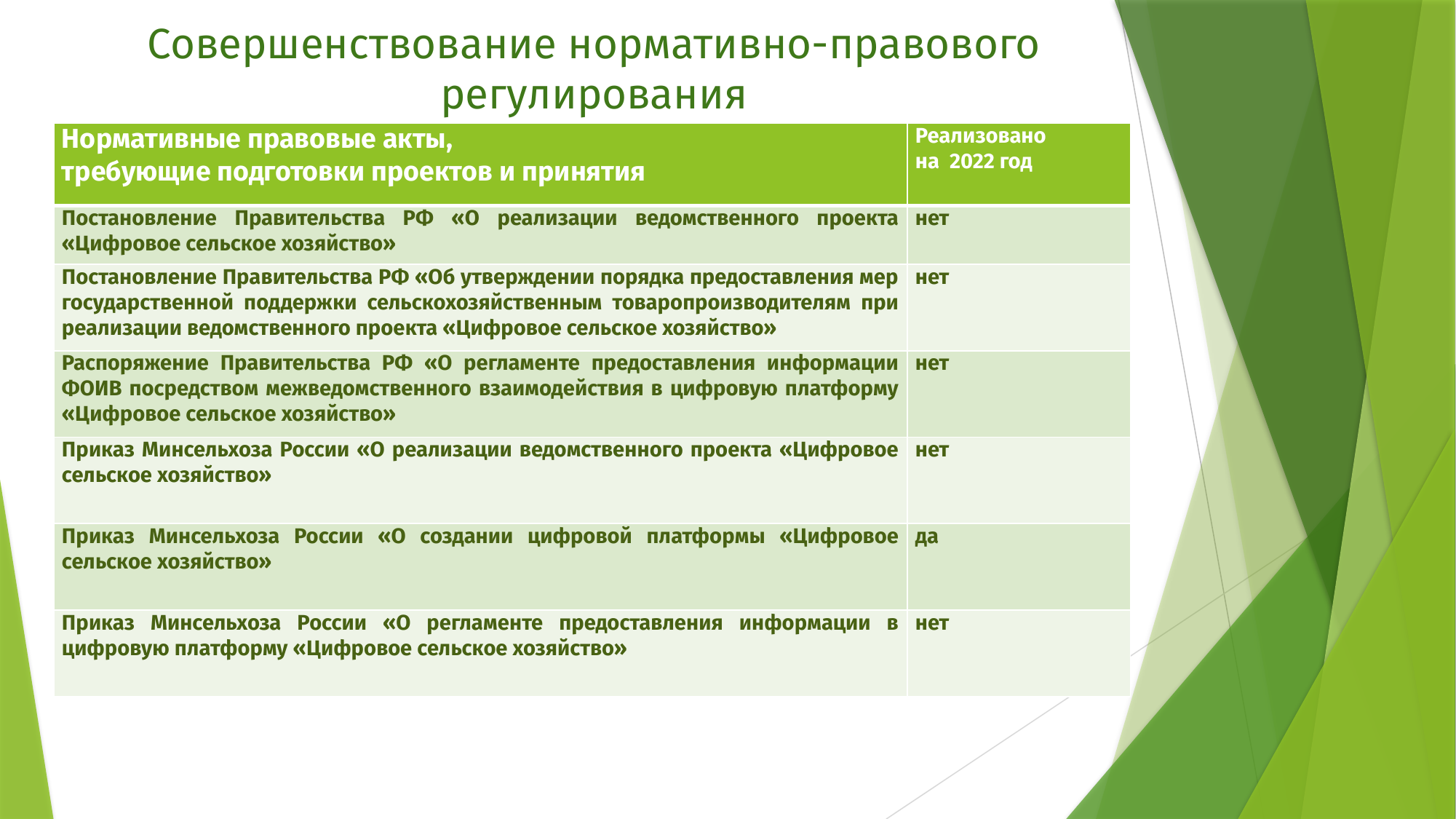

# Совершенствование нормативно-правового регулирования
| Нормативные правовые акты, требующие подготовки проектов и принятия | Реализовано на 2022 год |
| --- | --- |
| Постановление Правительства РФ «О реализации ведомственного проекта «Цифровое сельское хозяйство» | нет |
| Постановление Правительства РФ «Об утверждении порядка предоставления мер государственной поддержки сельскохозяйственным товаропроизводителям при реализации ведомственного проекта «Цифровое сельское хозяйство» | нет |
| Распоряжение Правительства РФ «О регламенте предоставления информации ФОИВ посредством межведомственного взаимодействия в цифровую платформу «Цифровое сельское хозяйство» | нет |
| Приказ Минсельхоза России «О реализации ведомственного проекта «Цифровое сельское хозяйство» | нет |
| Приказ Минсельхоза России «О создании цифровой платформы «Цифровое сельское хозяйство» | да |
| Приказ Минсельхоза России «О регламенте предоставления информации в цифровую платформу «Цифровое сельское хозяйство» | нет |